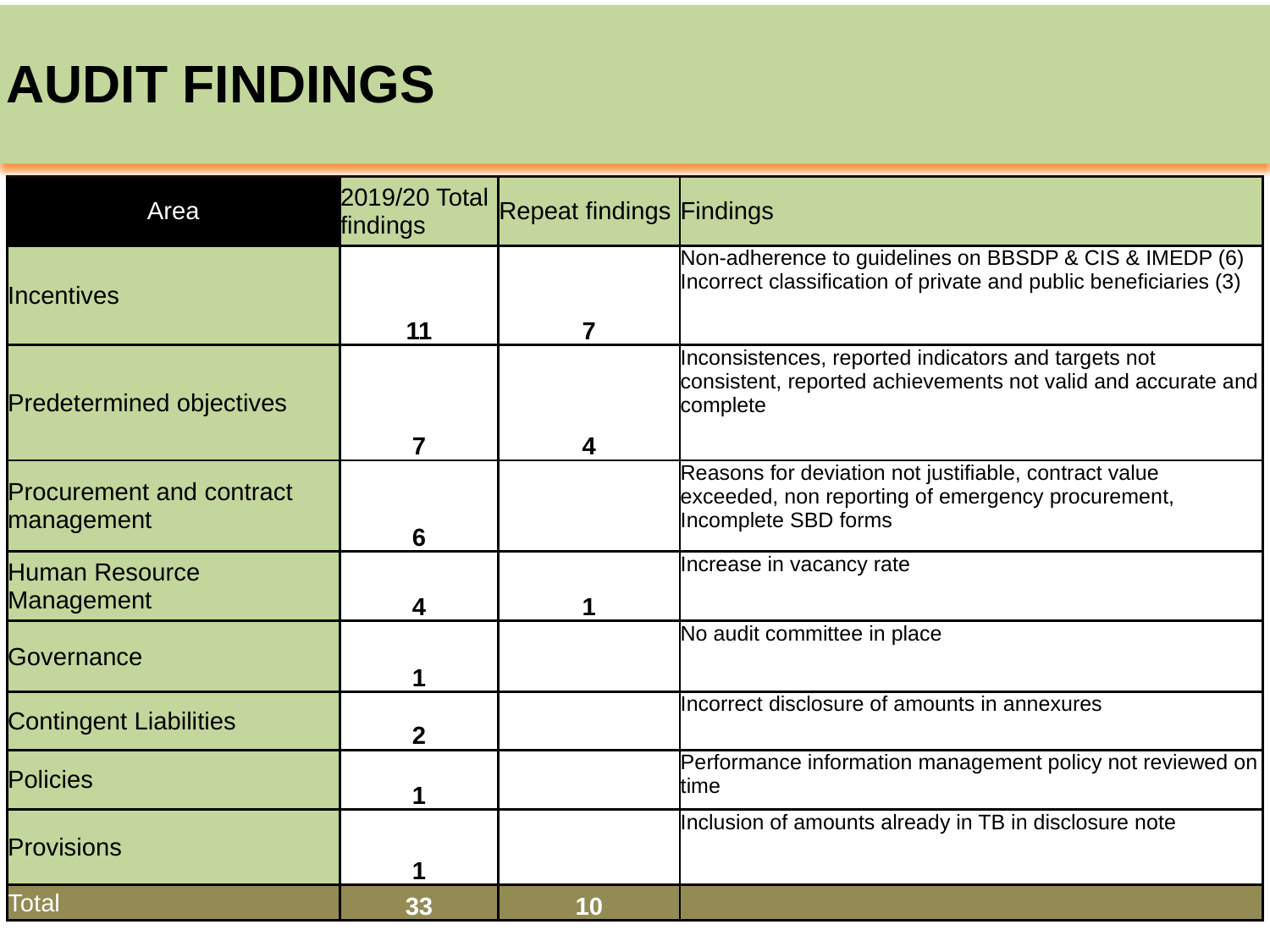

# Audit Findings
| Area | 2019/20 Total findings | Repeat findings | Findings |
| --- | --- | --- | --- |
| Incentives | 11 | 7 | Non-adherence to guidelines on BBSDP & CIS & IMEDP (6) Incorrect classification of private and public beneficiaries (3) |
| Predetermined objectives | 7 | 4 | Inconsistences, reported indicators and targets not consistent, reported achievements not valid and accurate and complete |
| Procurement and contract management | 6 |  | Reasons for deviation not justifiable, contract value exceeded, non reporting of emergency procurement, Incomplete SBD forms |
| Human Resource Management | 4 | 1 | Increase in vacancy rate |
| Governance | 1 |  | No audit committee in place |
| Contingent Liabilities | 2 |  | Incorrect disclosure of amounts in annexures |
| Policies | 1 |  | Performance information management policy not reviewed on time |
| Provisions | 1 |  | Inclusion of amounts already in TB in disclosure note |
| Total | 33 | 10 |  |